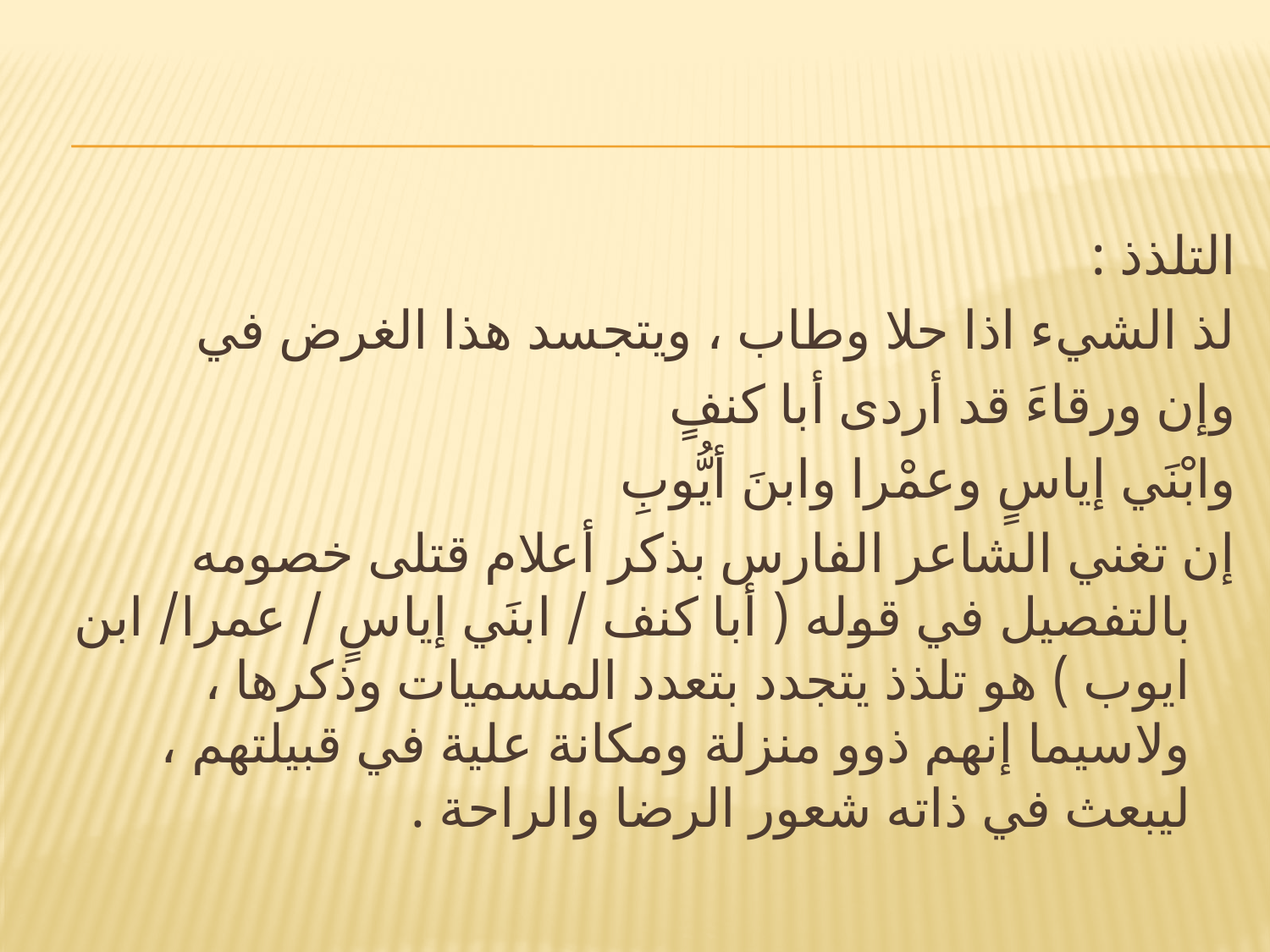

#
التلذذ :
لذ الشيء اذا حلا وطاب ، ويتجسد هذا الغرض في
وإن ورقاءَ قد أردى أبا كنفٍ
وابْنَي إياسٍ وعمْرا وابنَ أيُّوبِ
إن تغني الشاعر الفارس بذكر أعلام قتلى خصومه بالتفصيل في قوله ( أبا كنف / ابنَي إياسٍ / عمرا/ ابن ايوب ) هو تلذذ يتجدد بتعدد المسميات وذكرها ، ولاسيما إنهم ذوو منزلة ومكانة علية في قبيلتهم ، ليبعث في ذاته شعور الرضا والراحة .